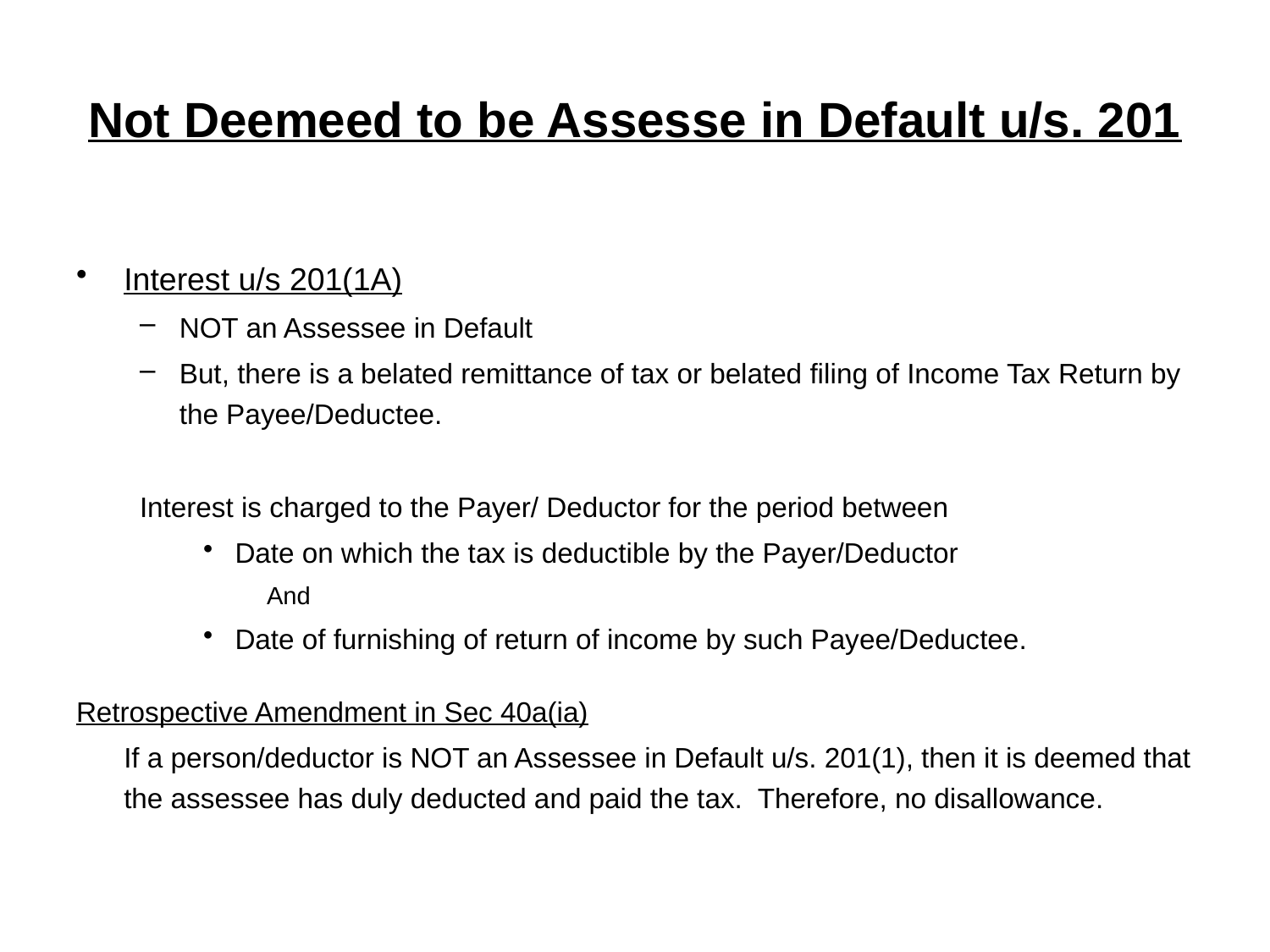

# Not Deemeed to be Assesse in Default u/s. 201

Interest u/s 201(1A)
NOT an Assessee in Default
But, there is a belated remittance of tax or belated filing of Income Tax Return by the Payee/Deductee.

Interest is charged to the Payer/ Deductor for the period between
Date on which the tax is deductible by the Payer/Deductor
And
Date of furnishing of return of income by such Payee/Deductee.

Retrospective Amendment in Sec 40a(ia)
	If a person/deductor is NOT an Assessee in Default u/s. 201(1), then it is deemed that the assessee has duly deducted and paid the tax.  Therefore, no disallowance.